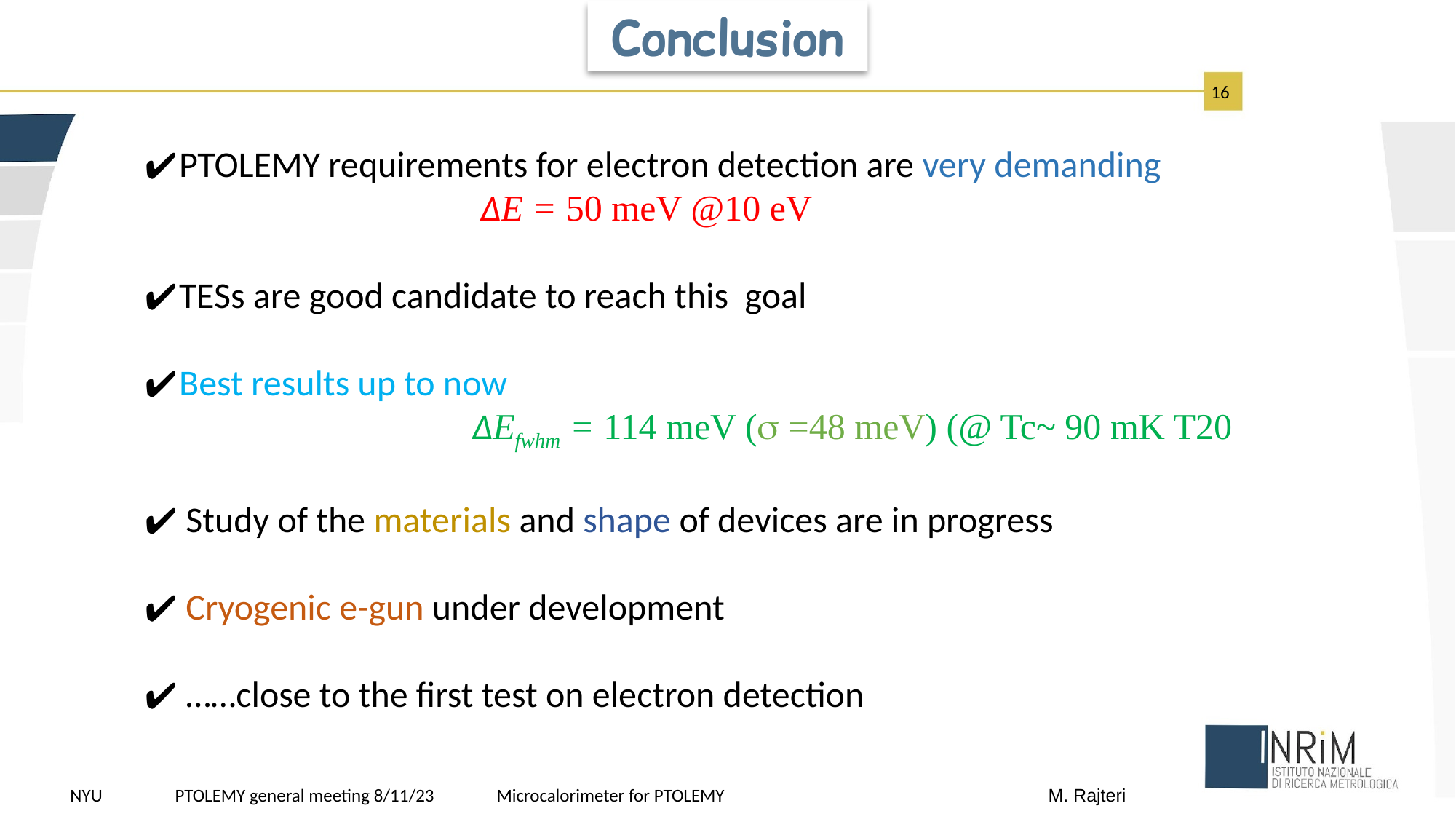

Conclusion
16

PTOLEMY requirements for electron detection are very demanding
			 ΔE = 50 meV @10 eV

TESs are good candidate to reach this  goal

Best results up to now
			ΔEfwhm = 114 meV (σ =48 meV) (@ Tc~ 90 mK T20

Study of the materials and shape of devices are in progress

Cryogenic e-gun under development

……close to the first test on electron detection